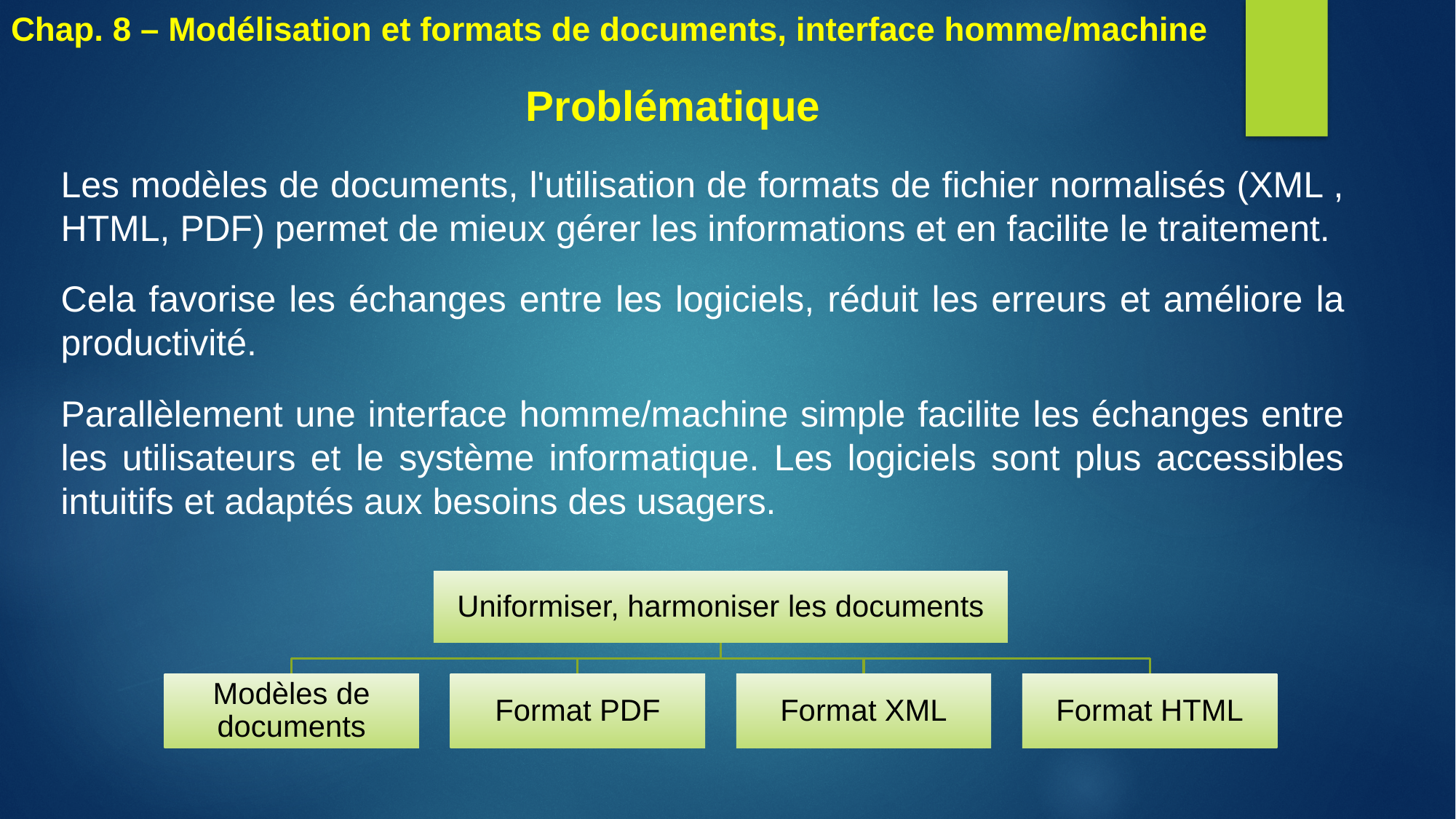

# Chap. 8 – Modélisation et formats de documents, interface homme/machine
Problématique
Les modèles de documents, l'utilisation de formats de fichier normalisés (XML , HTML, PDF) permet de mieux gérer les informations et en facilite le traitement.
Cela favorise les échanges entre les logiciels, réduit les erreurs et améliore la productivité.
Parallèlement une interface homme/machine simple facilite les échanges entre les utilisateurs et le système informatique. Les logiciels sont plus accessibles intuitifs et adaptés aux besoins des usagers.
Uniformiser, harmoniser les documents
Modèles de documents
Format PDF
Format XML
Format HTML